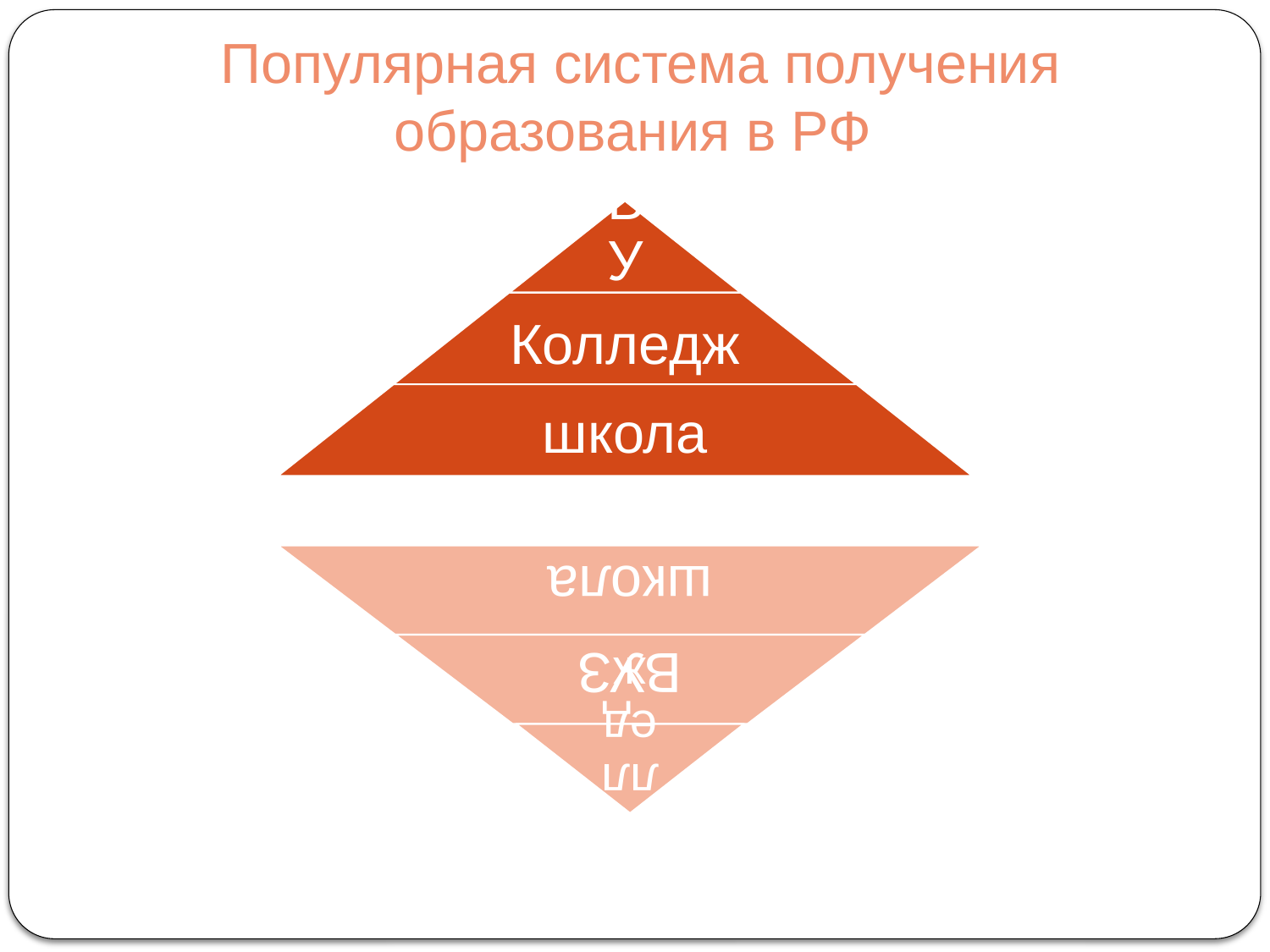

Популярная система получения образования в РФ
ВУЗ
Колледж
школа
школа
ВУЗ
Колледж